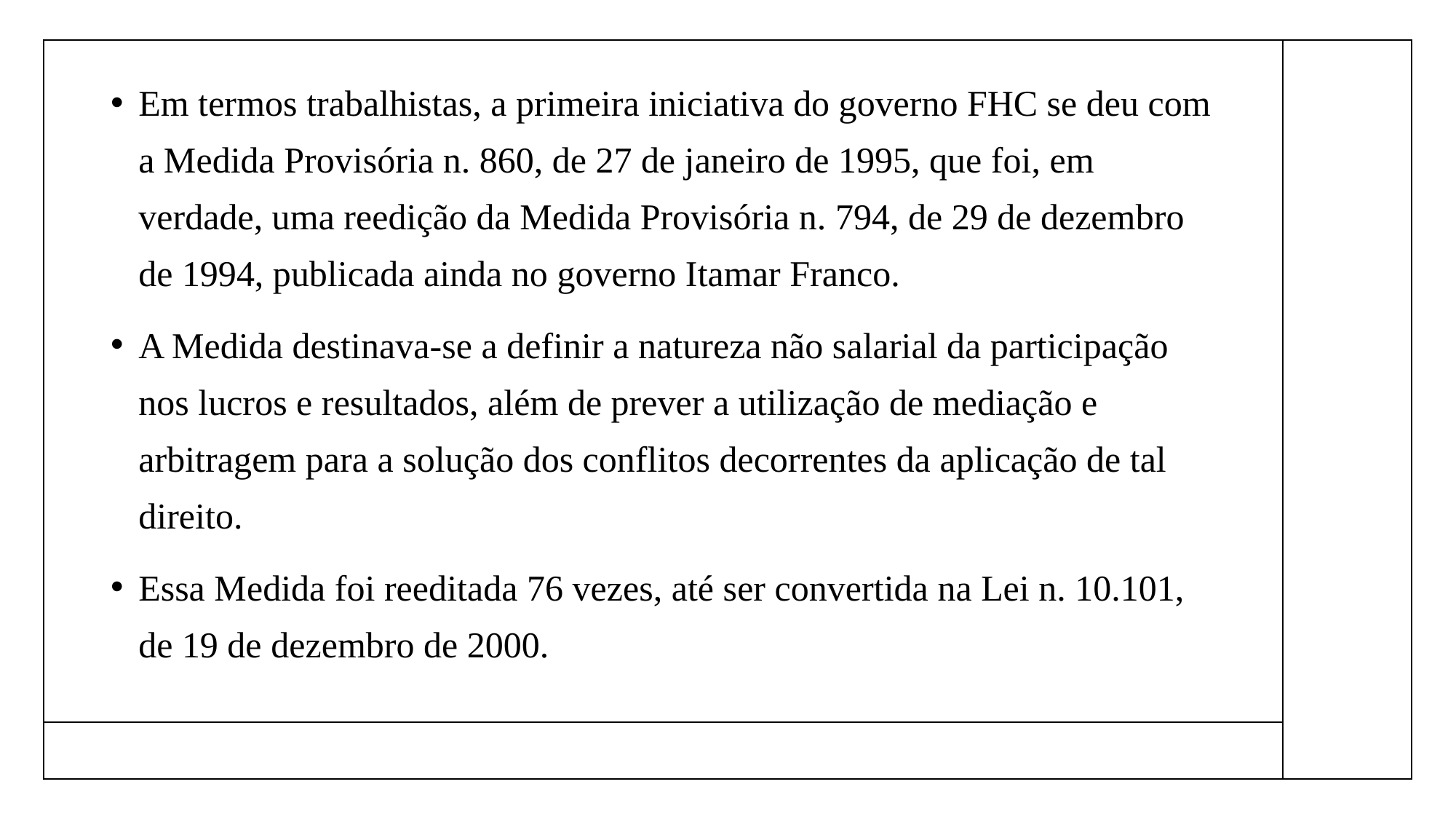

Em termos trabalhistas, a primeira iniciativa do governo FHC se deu com a Medida Provisória n. 860, de 27 de janeiro de 1995, que foi, em verdade, uma reedição da Medida Provisória n. 794, de 29 de dezembro de 1994, publicada ainda no governo Itamar Franco.
A Medida destinava-se a definir a natureza não salarial da participação nos lucros e resultados, além de prever a utilização de mediação e arbitragem para a solução dos conflitos decorrentes da aplicação de tal direito.
Essa Medida foi reeditada 76 vezes, até ser convertida na Lei n. 10.101, de 19 de dezembro de 2000.